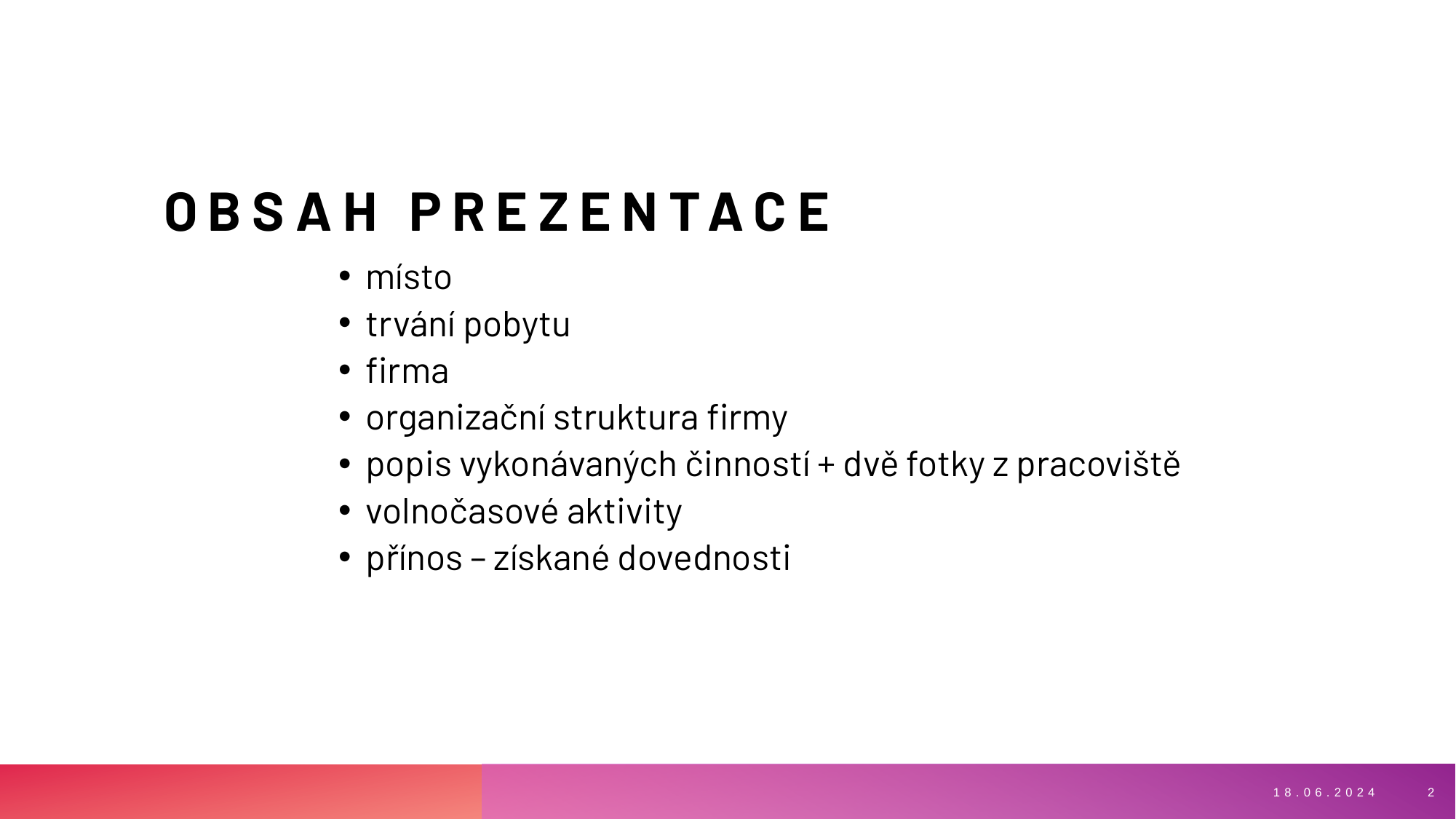

# Obsah prezentace
místo
trvání pobytu
firma
organizační struktura firmy
popis vykonávaných činností + dvě fotky z pracoviště
volnočasové aktivity
přínos – získané dovednosti
2
18.06.2024